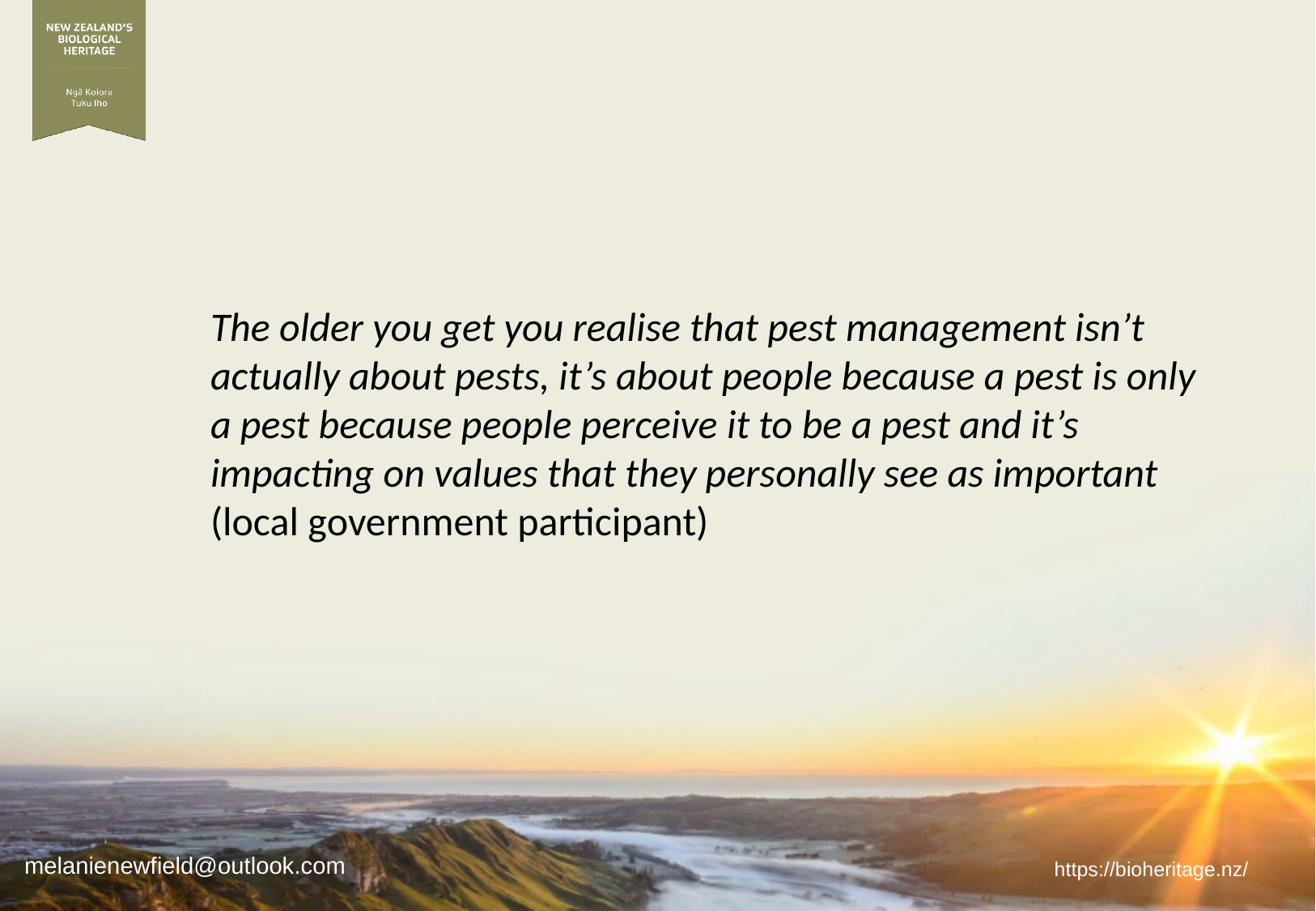

The older you get you realise that pest management isn’t actually about pests, it’s about people because a pest is only a pest because people perceive it to be a pest and it’s impacting on values that they personally see as important (local government participant)
melanienewfield@outlook.com